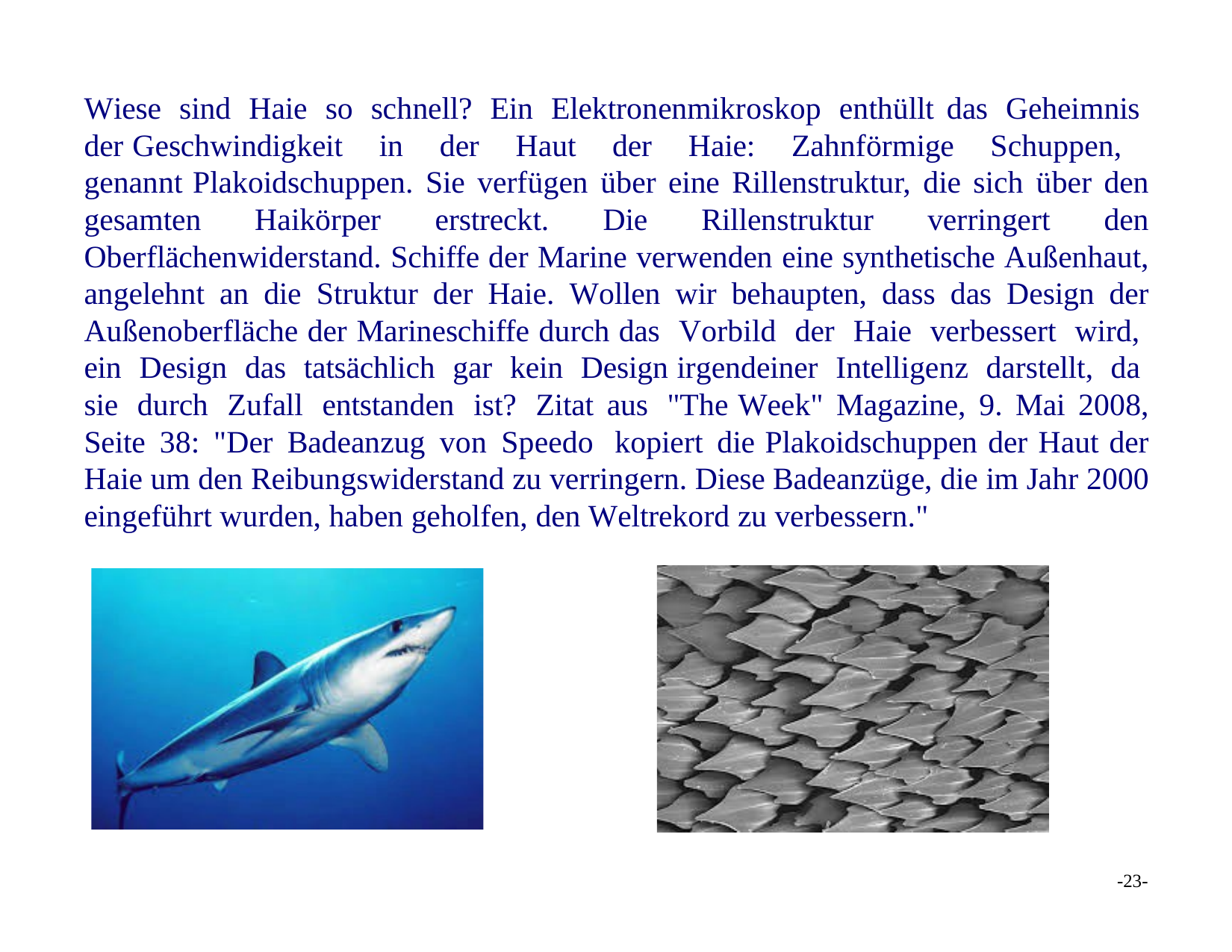

Wiese  sind  Haie  so  schnell?  Ein  Elektronenmikroskop  enthüllt das  Geheimnis  der Geschwindigkeit    in    der    Haut    der    Haie:    Zahnförmige    Schuppen,    genannt Plakoidschuppen. Sie verfügen über eine Rillenstruktur, die sich über den gesamten Haikörper erstreckt. Die Rillenstruktur verringert den Oberflächenwiderstand. Schiffe der Marine verwenden eine synthetische Außenhaut, angelehnt an die Struktur der Haie. Wollen wir behaupten, dass das Design der Außenoberfläche der Marineschiffe durch das  Vorbild  der  Haie  verbessert  wird,  ein  Design  das  tatsächlich  gar  kein  Design irgendeiner  Intelligenz  darstellt,  da  sie  durch  Zufall  entstanden  ist?  Zitat aus  "The Week" Magazine, 9. Mai 2008, Seite 38: "Der Badeanzug von Speedo  kopiert die Plakoidschuppen der Haut der Haie um den Reibungswiderstand zu verringern. Diese Badeanzüge, die im Jahr 2000 eingeführt wurden, haben geholfen, den Weltrekord zu verbessern."

-23-